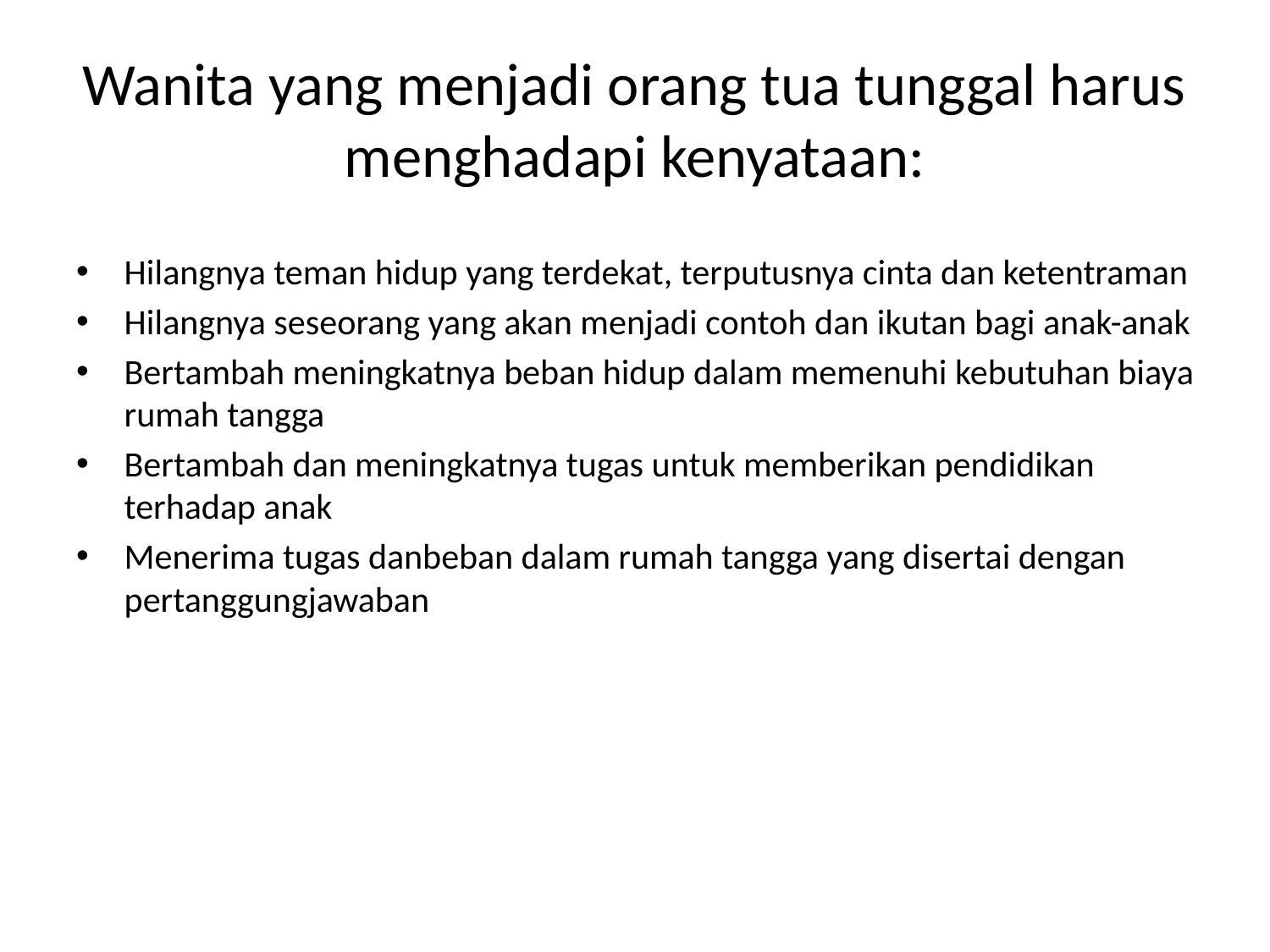

# Wanita yang menjadi orang tua tunggal harus menghadapi kenyataan:
Hilangnya teman hidup yang terdekat, terputusnya cinta dan ketentraman
Hilangnya seseorang yang akan menjadi contoh dan ikutan bagi anak-anak
Bertambah meningkatnya beban hidup dalam memenuhi kebutuhan biaya rumah tangga
Bertambah dan meningkatnya tugas untuk memberikan pendidikan terhadap anak
Menerima tugas danbeban dalam rumah tangga yang disertai dengan pertanggungjawaban